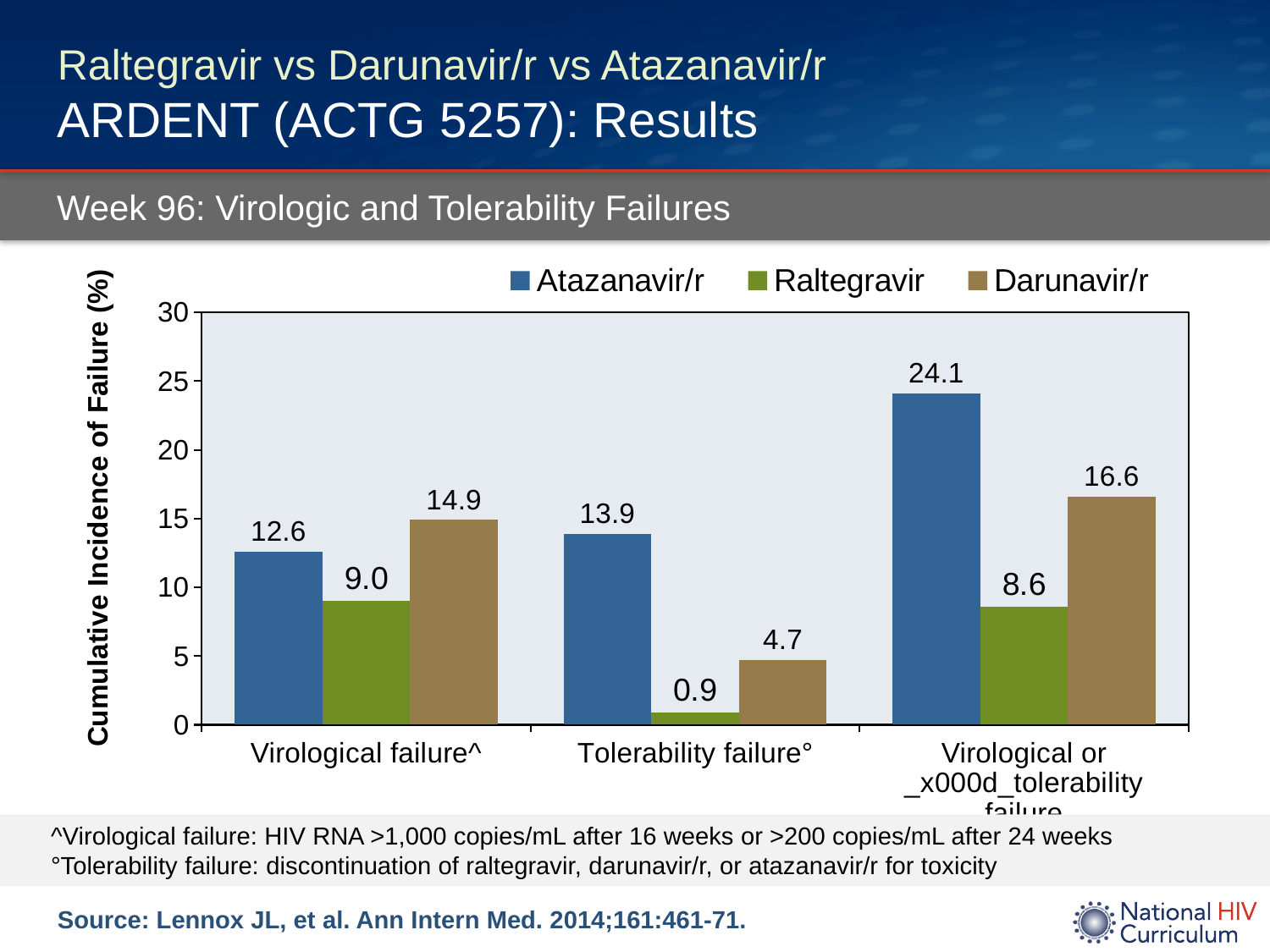

# Raltegravir vs Darunavir/r vs Atazanavir/r ARDENT (ACTG 5257): Results
Week 96: Virologic and Tolerability Failures

### Chart

| Category | Atazanavir/r | Raltegravir | Darunavir/r |
|---|---|---|---|
| Virological failure^ | 12.6 | 9.0 | 14.9 |
| Tolerability failure° | 13.9 | 0.9 | 4.7 |
| Virological or _x000d_tolerability failure | 24.1 | 8.6 | 16.6 |
^Virological failure: HIV RNA >1,000 copies/mL after 16 weeks or >200 copies/mL after 24 weeks
°Tolerability failure: discontinuation of raltegravir, darunavir/r, or atazanavir/r for toxicity
Source: Lennox JL, et al. Ann Intern Med. 2014;161:461-71.